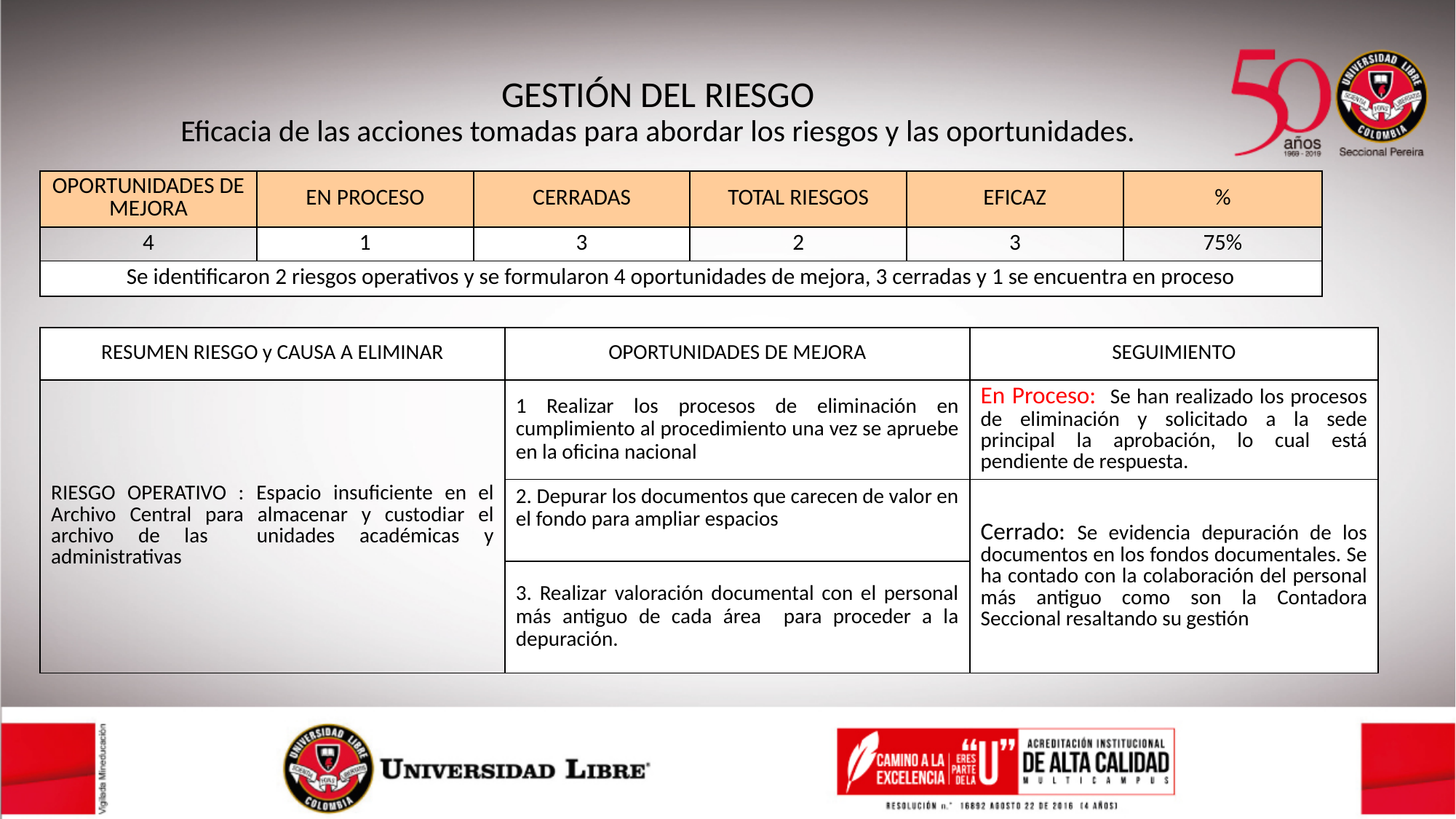

GESTIÓN DEL RIESGO
Eficacia de las acciones tomadas para abordar los riesgos y las oportunidades.
| OPORTUNIDADES DE MEJORA | EN PROCESO | CERRADAS | TOTAL RIESGOS | EFICAZ | % |
| --- | --- | --- | --- | --- | --- |
| 4 | 1 | 3 | 2 | 3 | 75% |
| Se identificaron 2 riesgos operativos y se formularon 4 oportunidades de mejora, 3 cerradas y 1 se encuentra en proceso |  |  |  |  |  |
| RESUMEN RIESGO y CAUSA A ELIMINAR | OPORTUNIDADES DE MEJORA | SEGUIMIENTO |
| --- | --- | --- |
| RIESGO OPERATIVO : Espacio insuficiente en el Archivo Central para almacenar y custodiar el archivo de las unidades académicas y administrativas | 1 Realizar los procesos de eliminación en cumplimiento al procedimiento una vez se apruebe en la oficina nacional | En Proceso: Se han realizado los procesos de eliminación y solicitado a la sede principal la aprobación, lo cual está pendiente de respuesta. |
|  | 2. Depurar los documentos que carecen de valor en el fondo para ampliar espacios | Cerrado: Se evidencia depuración de los documentos en los fondos documentales. Se ha contado con la colaboración del personal más antiguo como son la Contadora Seccional resaltando su gestión |
|  | 3. Realizar valoración documental con el personal más antiguo de cada área para proceder a la depuración. |  |